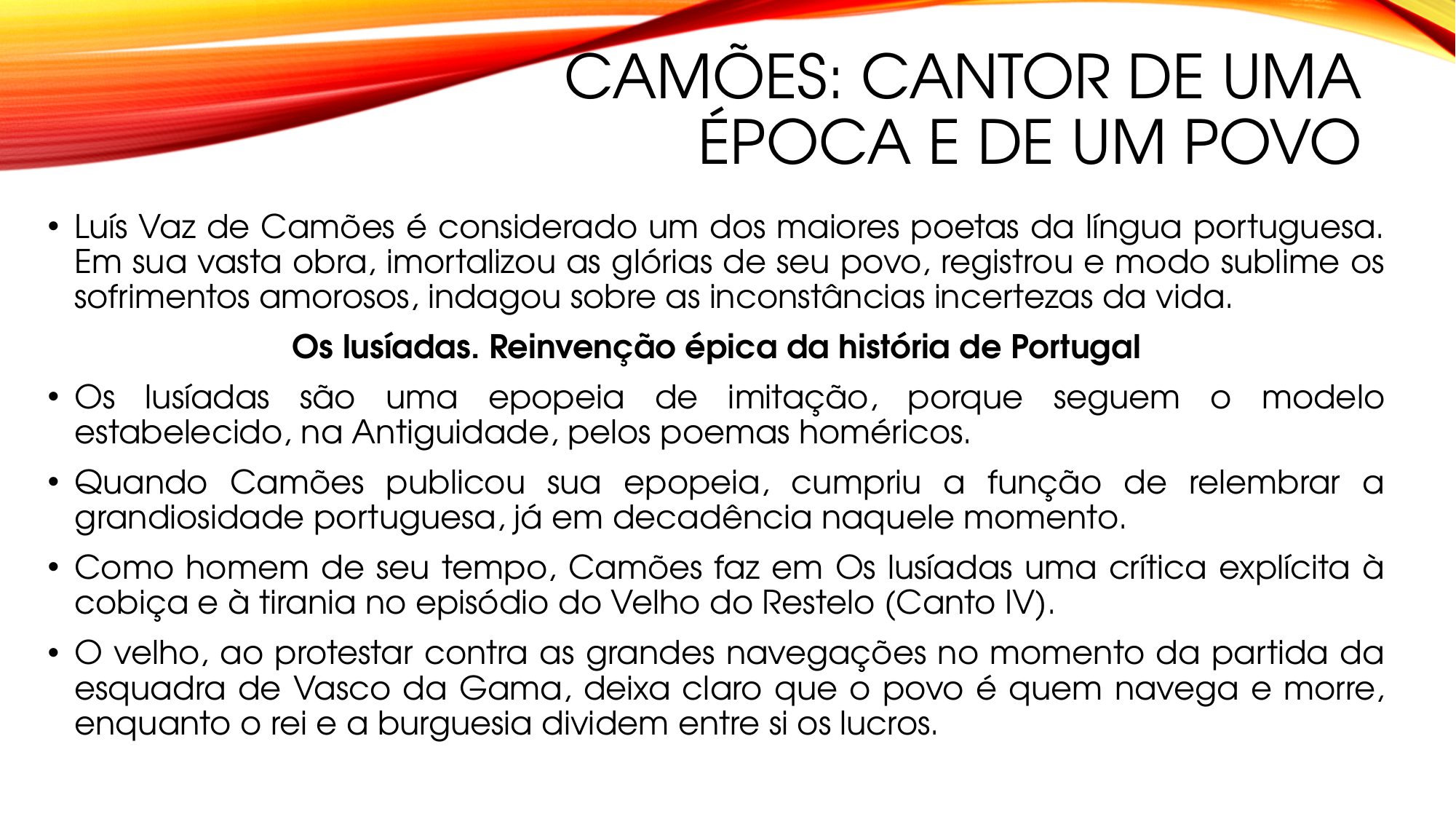

# Camões: cantor de uma época e de um povo
Luís Vaz de Camões é considerado um dos maiores poetas da língua portuguesa. Em sua vasta obra, imortalizou as glórias de seu povo, registrou e modo sublime os sofrimentos amorosos, indagou sobre as inconstâncias incertezas da vida.
Os lusíadas. Reinvenção épica da história de Portugal
Os lusíadas são uma epopeia de imitação, porque seguem o modelo estabelecido, na Antiguidade, pelos poemas homéricos.
Quando Camões publicou sua epopeia, cumpriu a função de relembrar a grandiosidade portuguesa, já em decadência naquele momento.
Como homem de seu tempo, Camões faz em Os lusíadas uma crítica explícita à cobiça e à tirania no episódio do Velho do Restelo (Canto IV).
O velho, ao protestar contra as grandes navegações no momento da partida da esquadra de Vasco da Gama, deixa claro que o povo é quem navega e morre, enquanto o rei e a burguesia dividem entre si os lucros.